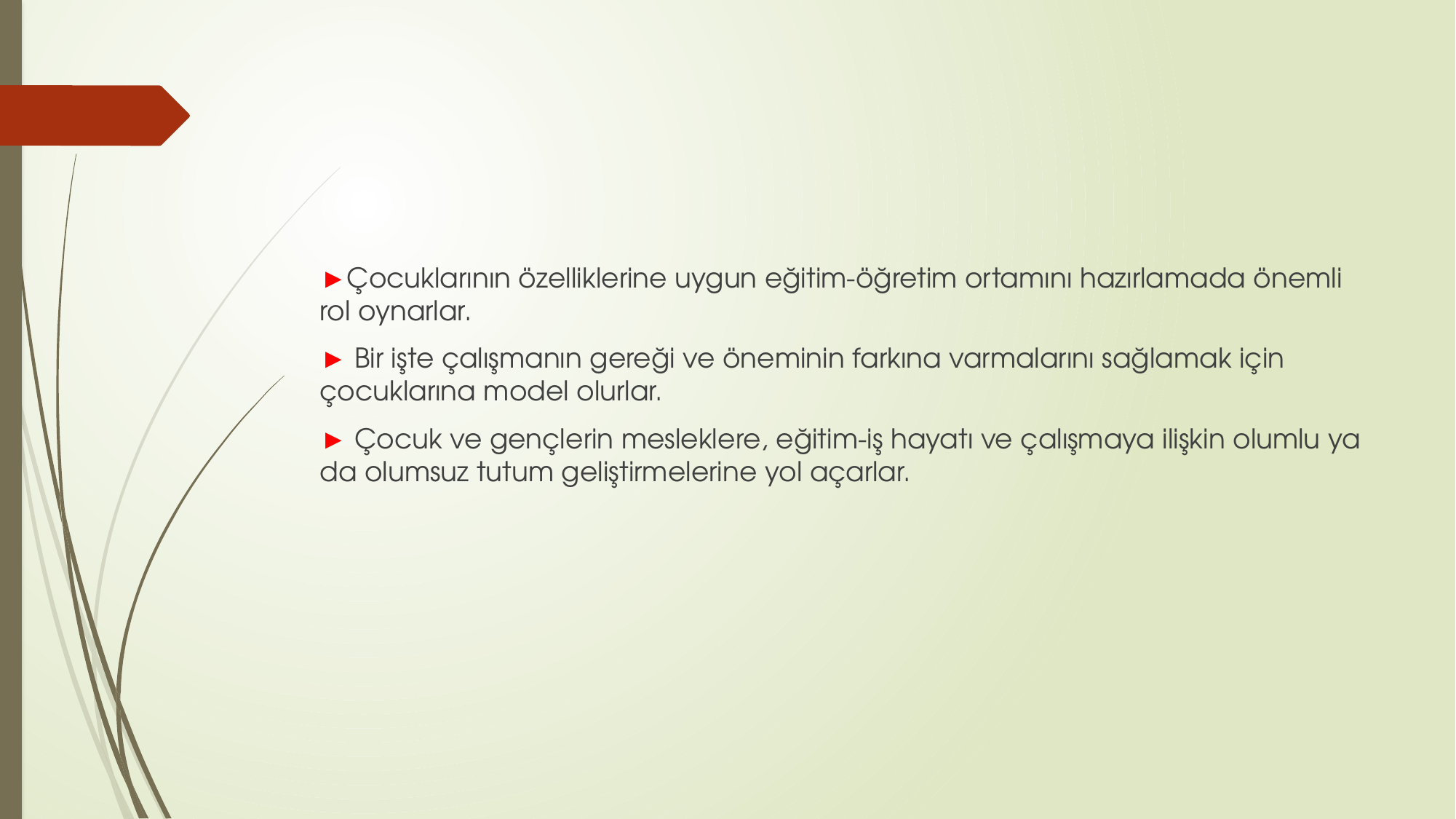

►Çocuklarının özelliklerine uygun eğitim-öğretim ortamını hazırlamada önemli rol oynarlar.
► Bir işte çalışmanın gereği ve öneminin farkına varmalarını sağlamak için çocuklarına model olurlar.
► Çocuk ve gençlerin mesleklere, eğitim-iş hayatı ve çalışmaya ilişkin olumlu ya da olumsuz tutum geliştirmelerine yol açarlar.